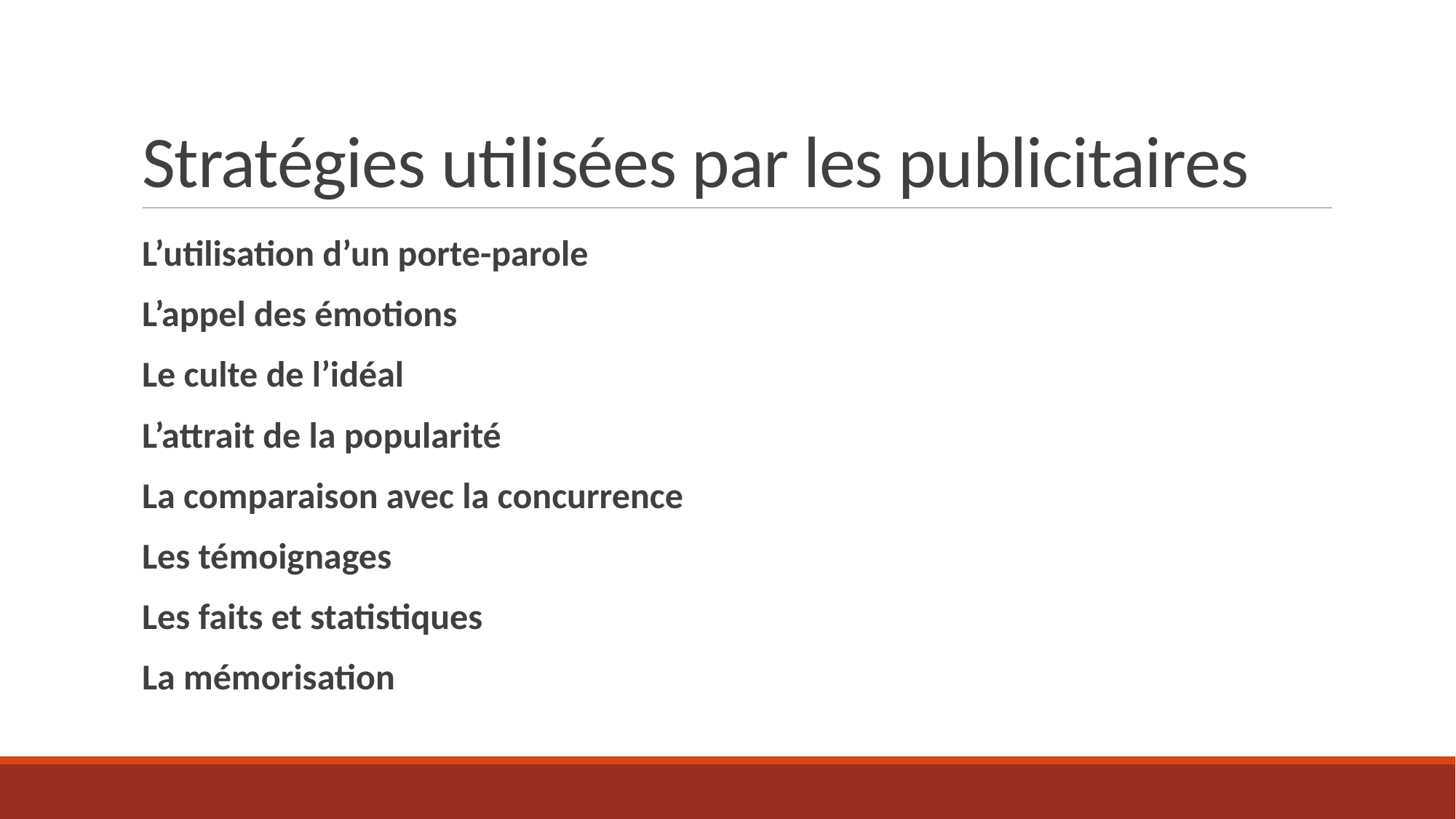

# Stratégies utilisées par les publicitaires
L’utilisation d’un porte-parole
L’appel des émotions
Le culte de l’idéal
L’attrait de la popularité
La comparaison avec la concurrence
Les témoignages
Les faits et statistiques
La mémorisation